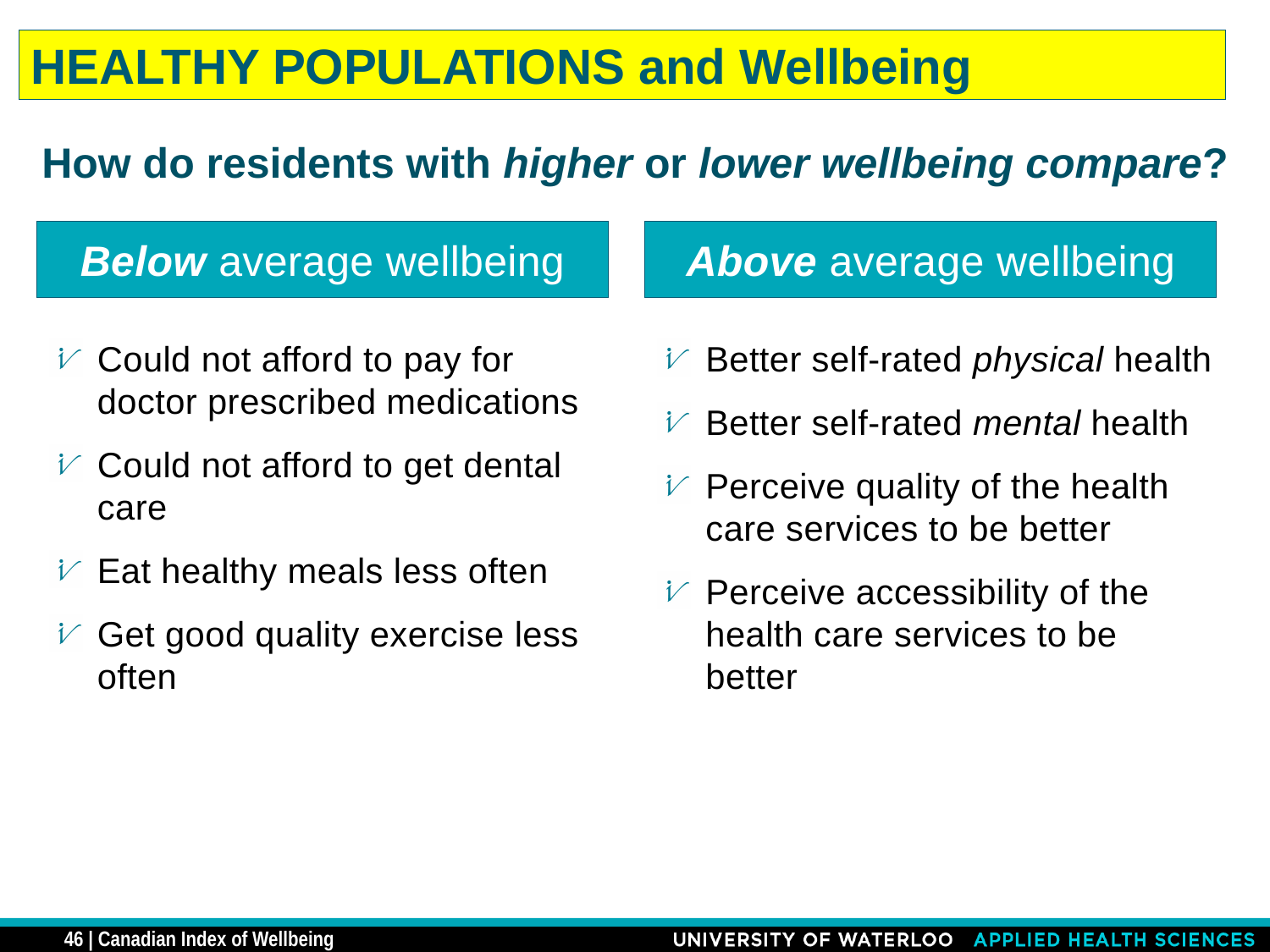

HEALTHY POPULATIONS and Wellbeing
# How do residents with higher or lower wellbeing compare?
Below average wellbeing
Above average wellbeing
Could not afford to pay for doctor prescribed medications
Could not afford to get dental care
Eat healthy meals less often
Get good quality exercise less often

Better self-rated physical health
Better self-rated mental health
Perceive quality of the health care services to be better
Perceive accessibility of the health care services to be better